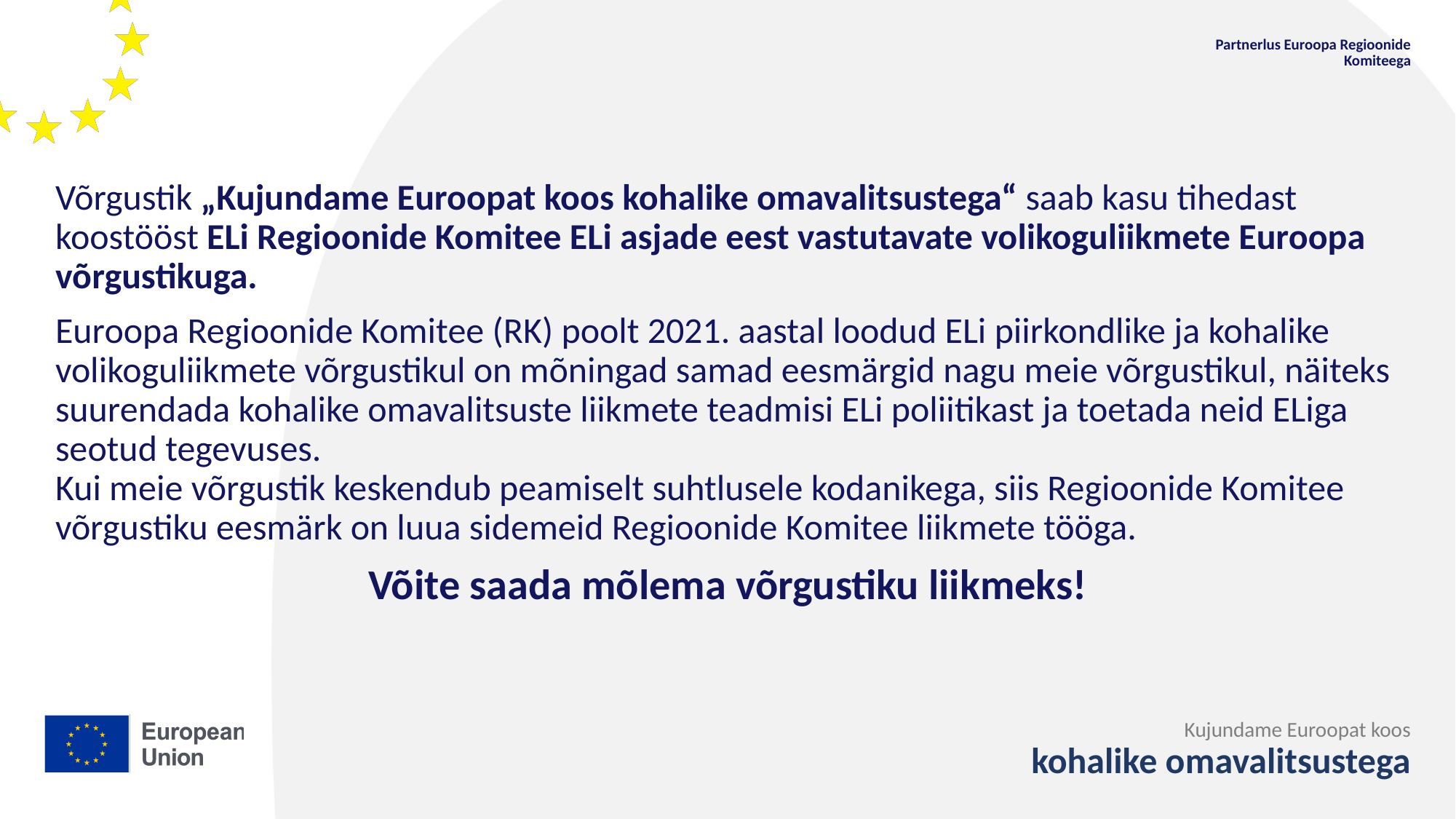

Partnerlus Euroopa Regioonide Komiteega
Võrgustik „Kujundame Euroopat koos kohalike omavalitsustega“ saab kasu tihedast koostööst ELi Regioonide Komitee ELi asjade eest vastutavate volikoguliikmete Euroopa võrgustikuga.
Euroopa Regioonide Komitee (RK) poolt 2021. aastal loodud ELi piirkondlike ja kohalike volikoguliikmete võrgustikul on mõningad samad eesmärgid nagu meie võrgustikul, näiteks suurendada kohalike omavalitsuste liikmete teadmisi ELi poliitikast ja toetada neid ELiga seotud tegevuses.
Kui meie võrgustik keskendub peamiselt suhtlusele kodanikega, siis Regioonide Komitee võrgustiku eesmärk on luua sidemeid Regioonide Komitee liikmete tööga.
Võite saada mõlema võrgustiku liikmeks!
Kujundame Euroopat koos
kohalike omavalitsustega